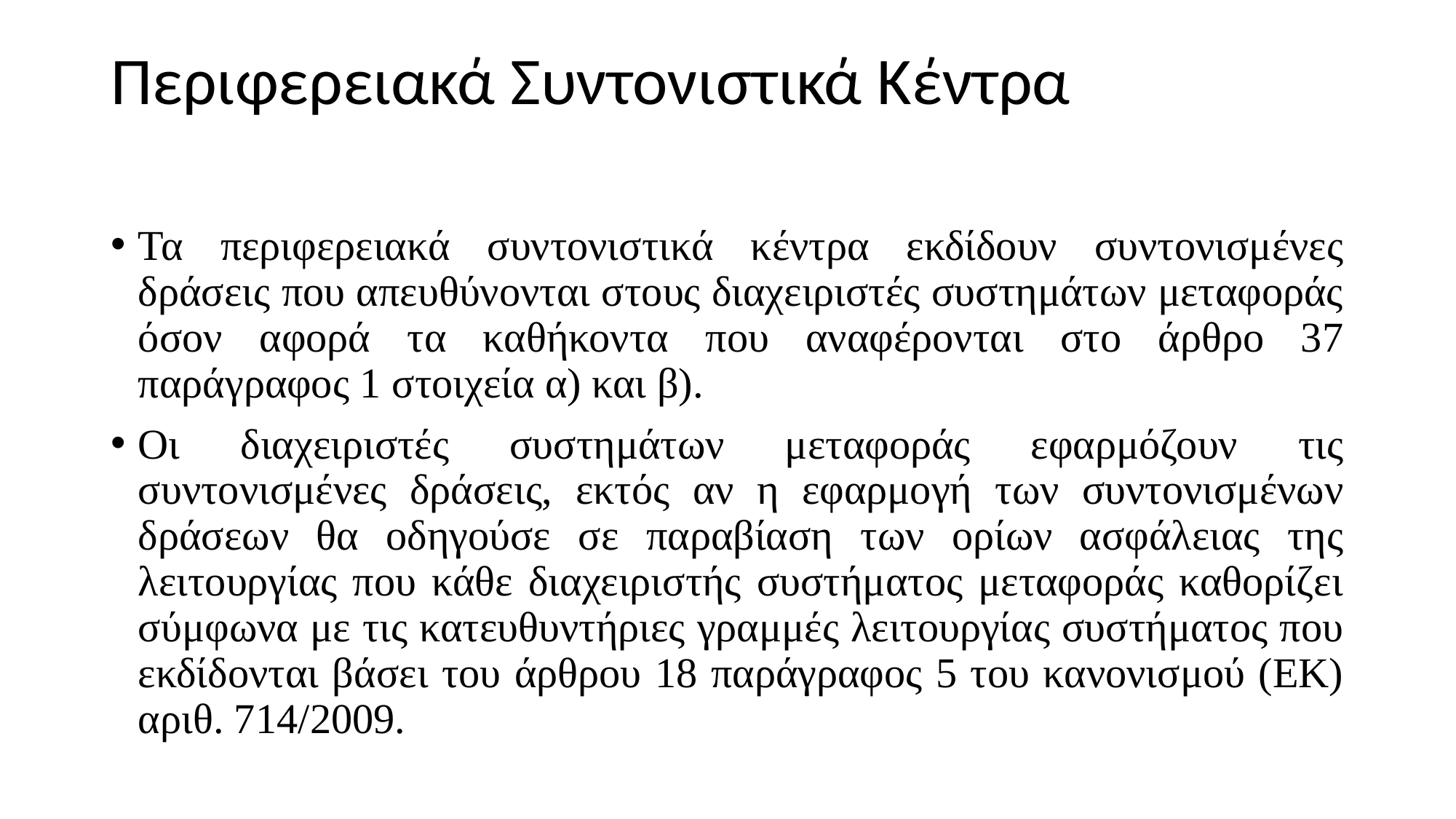

# Περιφερειακά Συντονιστικά Κέντρα
Τα περιφερειακά συντονιστικά κέντρα εκδίδουν συντονισμένες δράσεις που απευθύνονται στους διαχειριστές συστημάτων μεταφοράς όσον αφορά τα καθήκοντα που αναφέρονται στο άρθρο 37 παράγραφος 1 στοιχεία α) και β).
Οι διαχειριστές συστημάτων μεταφοράς εφαρμόζουν τις συντονισμένες δράσεις, εκτός αν η εφαρμογή των συντονισμένων δράσεων θα οδηγούσε σε παραβίαση των ορίων ασφάλειας της λειτουργίας που κάθε διαχειριστής συστήματος μεταφοράς καθορίζει σύμφωνα με τις κατευθυντήριες γραμμές λειτουργίας συστήματος που εκδίδονται βάσει του άρθρου 18 παράγραφος 5 του κανονισμού (ΕΚ) αριθ. 714/2009.